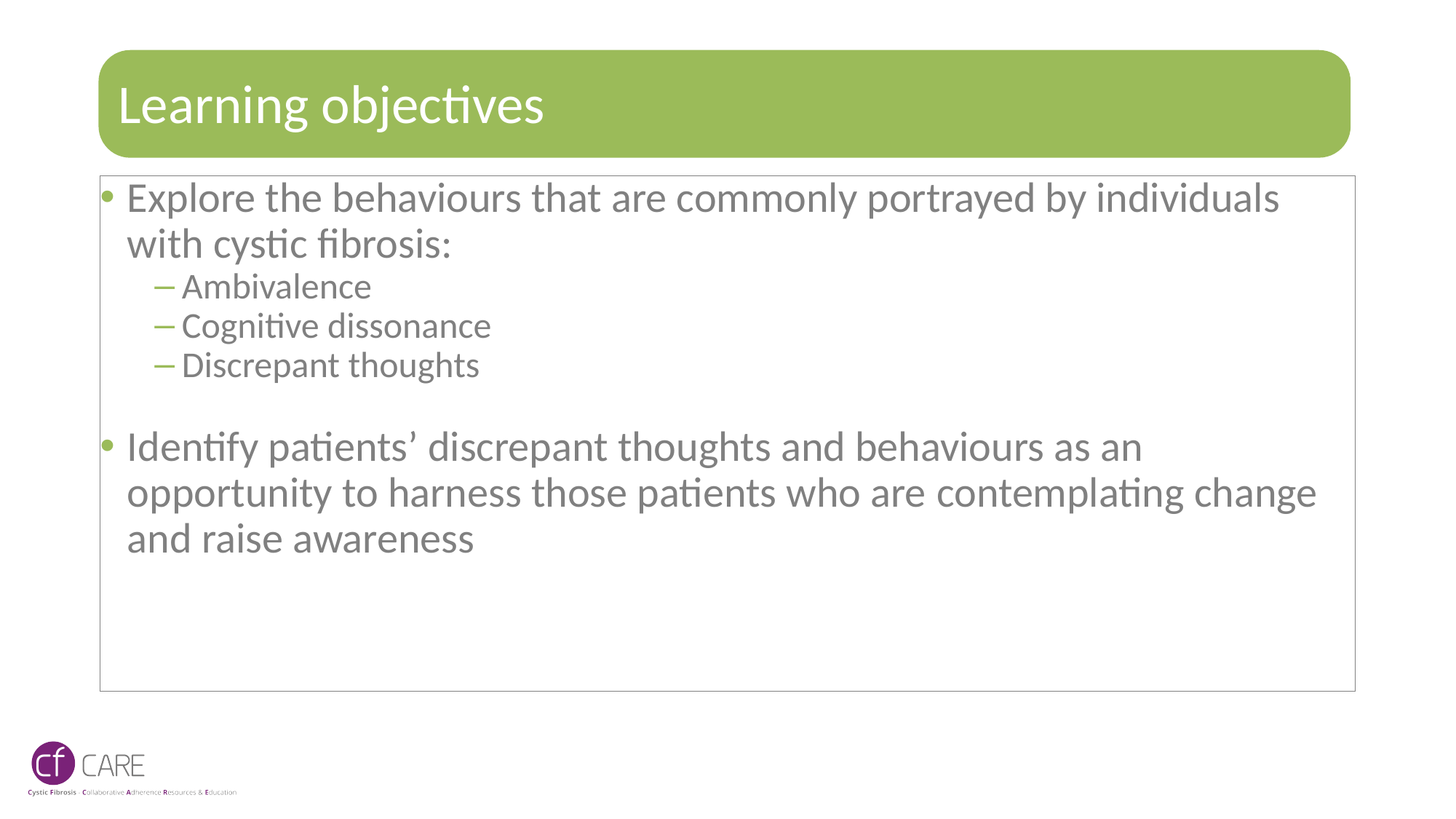

# Learning objectives
Explore the behaviours that are commonly portrayed by individuals with cystic fibrosis:
Ambivalence
Cognitive dissonance
Discrepant thoughts

Identify patients’ discrepant thoughts and behaviours as an opportunity to harness those patients who are contemplating change and raise awareness